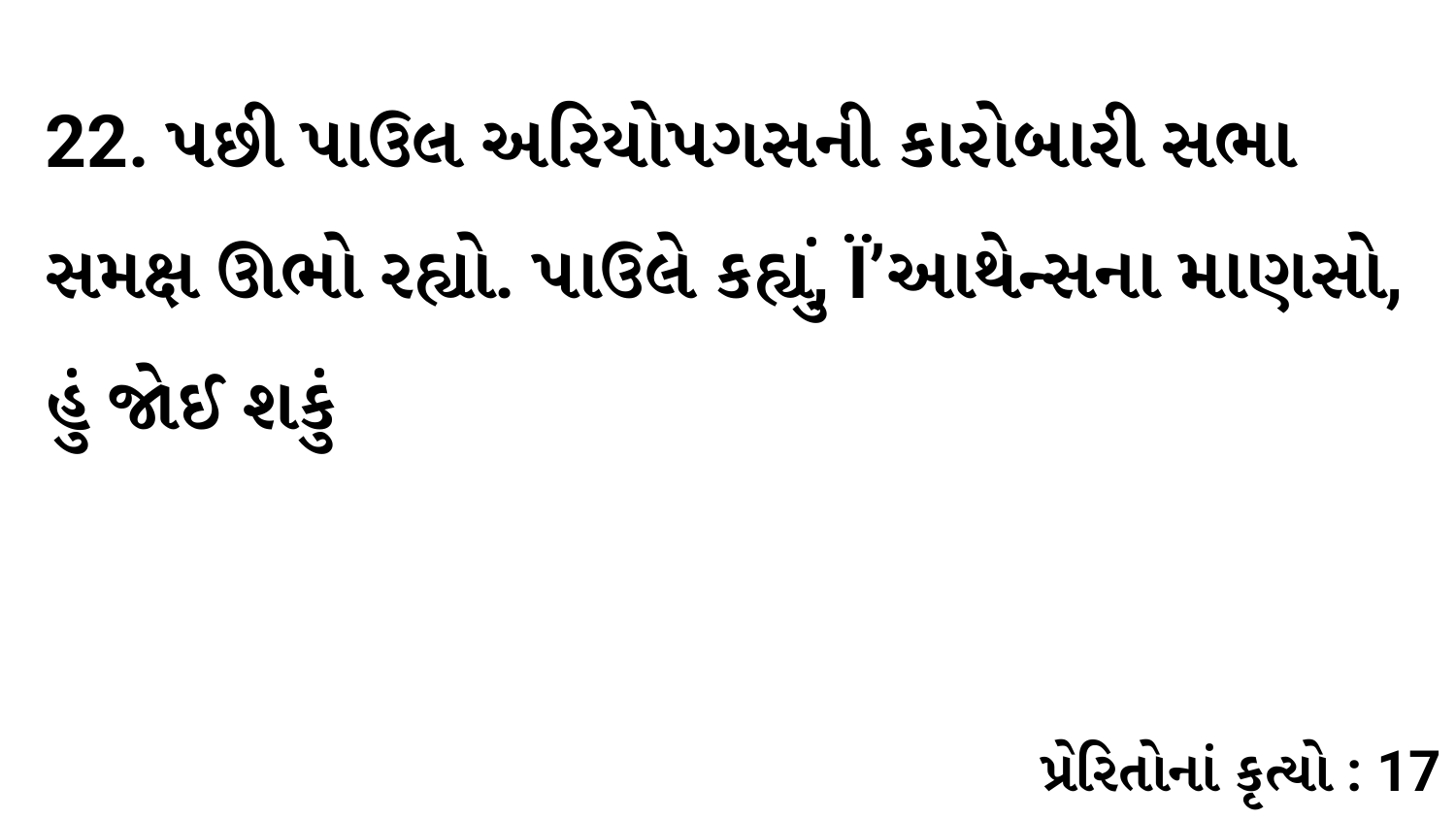

22. પછી પાઉલ અરિયોપગસની કારોબારી સભા સમક્ષ ઊભો રહ્યો. પાઉલે કહ્યું, Ї’આથેન્સના માણસો, હું જોઈ શકું
પ્રેરિતોનાં કૃત્યો : 17